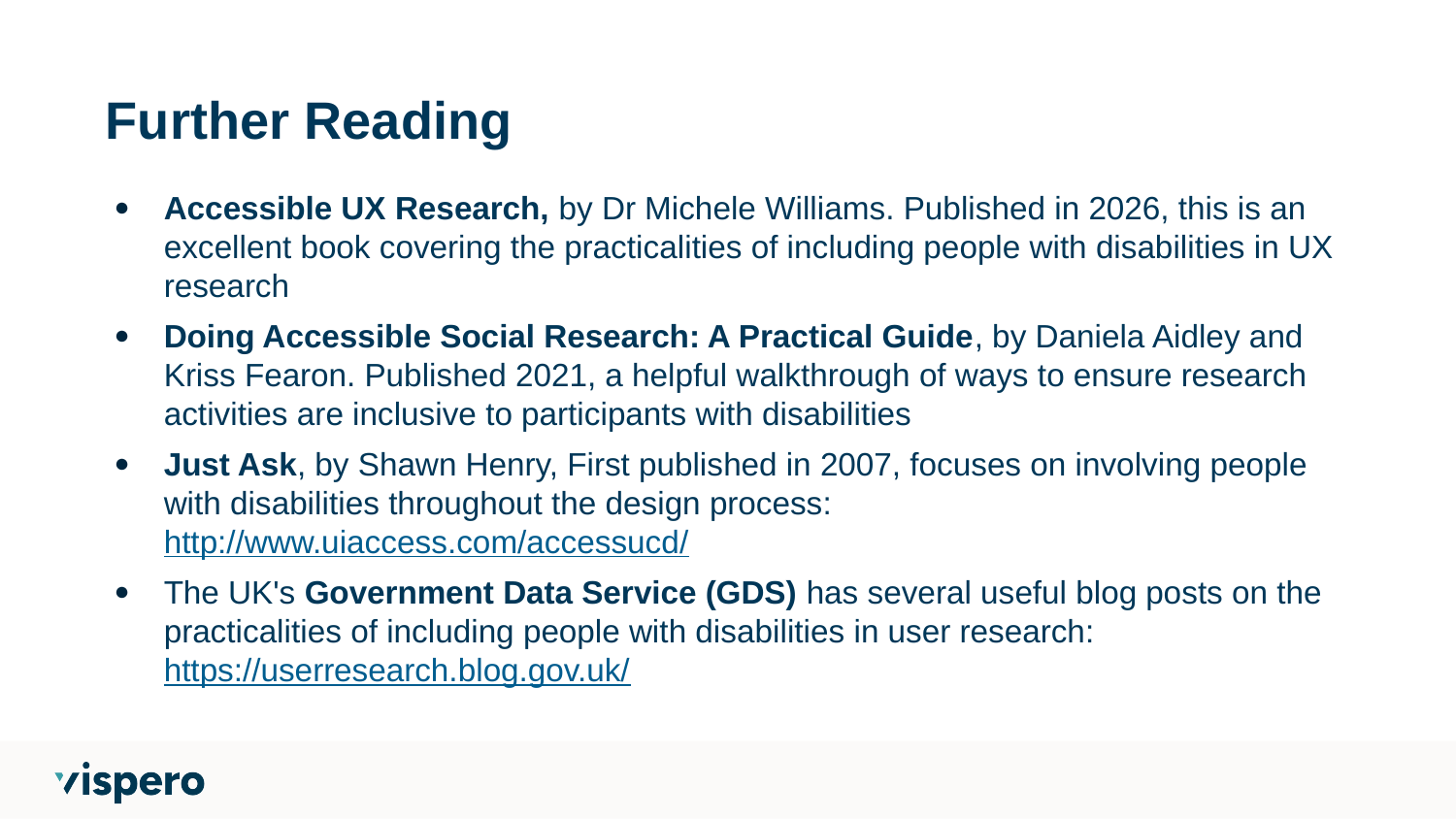

# Further Reading
Accessible UX Research, by Dr Michele Williams. Published in 2026, this is an excellent book covering the practicalities of including people with disabilities in UX research
Doing Accessible Social Research: A Practical Guide, by Daniela Aidley and Kriss Fearon. Published 2021, a helpful walkthrough of ways to ensure research activities are inclusive to participants with disabilities
Just Ask, by Shawn Henry, First published in 2007, focuses on involving people with disabilities throughout the design process: http://www.uiaccess.com/accessucd/
The UK's Government Data Service (GDS) has several useful blog posts on the practicalities of including people with disabilities in user research: https://userresearch.blog.gov.uk/